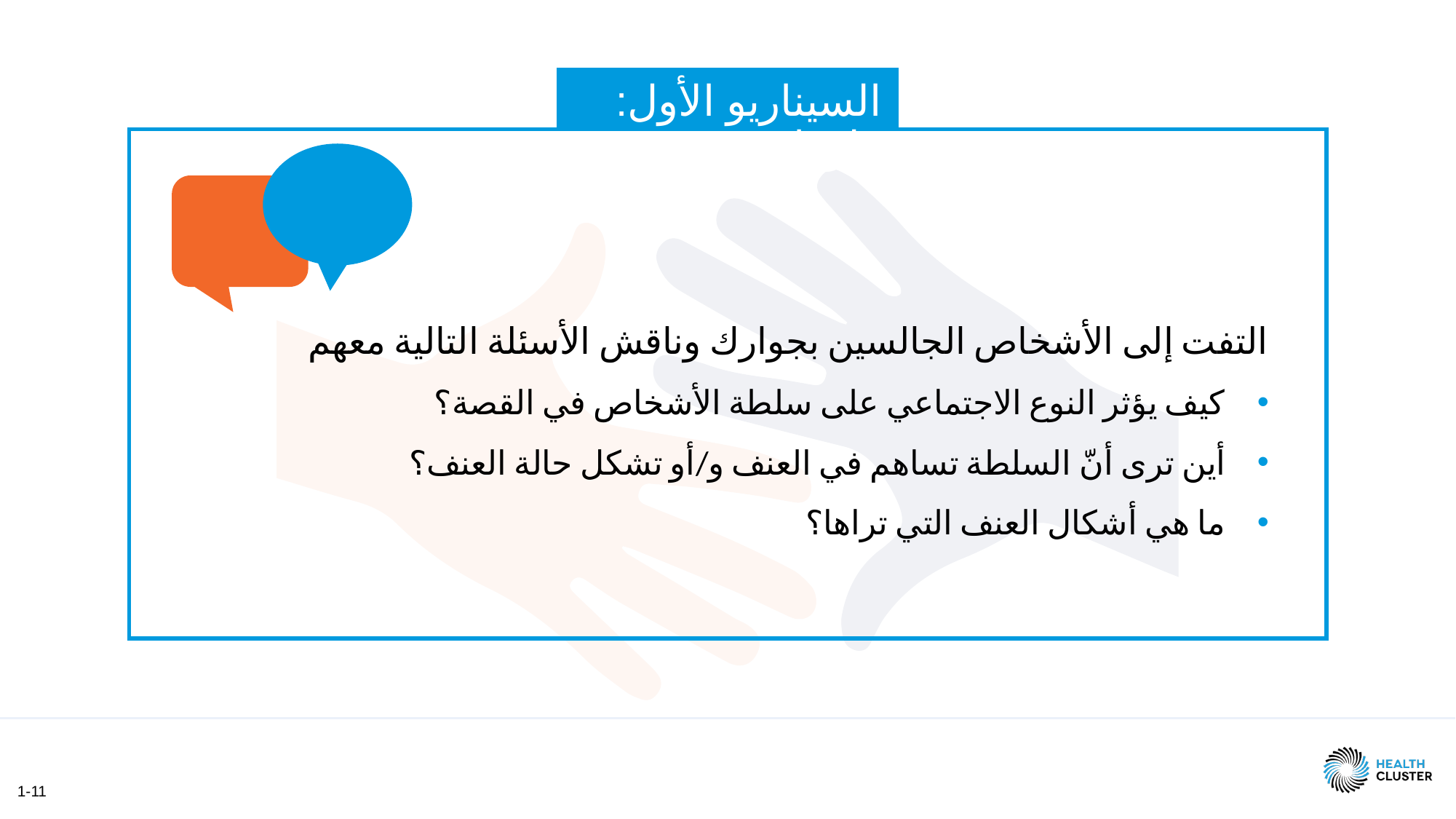

السيناريو الأول: فلورا

التفت إلى الأشخاص الجالسين بجوارك وناقش الأسئلة التالية معهم
كيف يؤثر النوع الاجتماعي على سلطة الأشخاص في القصة؟
أين ترى أنّ السلطة تساهم في العنف و/أو تشكل حالة العنف؟
ما هي أشكال العنف التي تراها؟
1-11